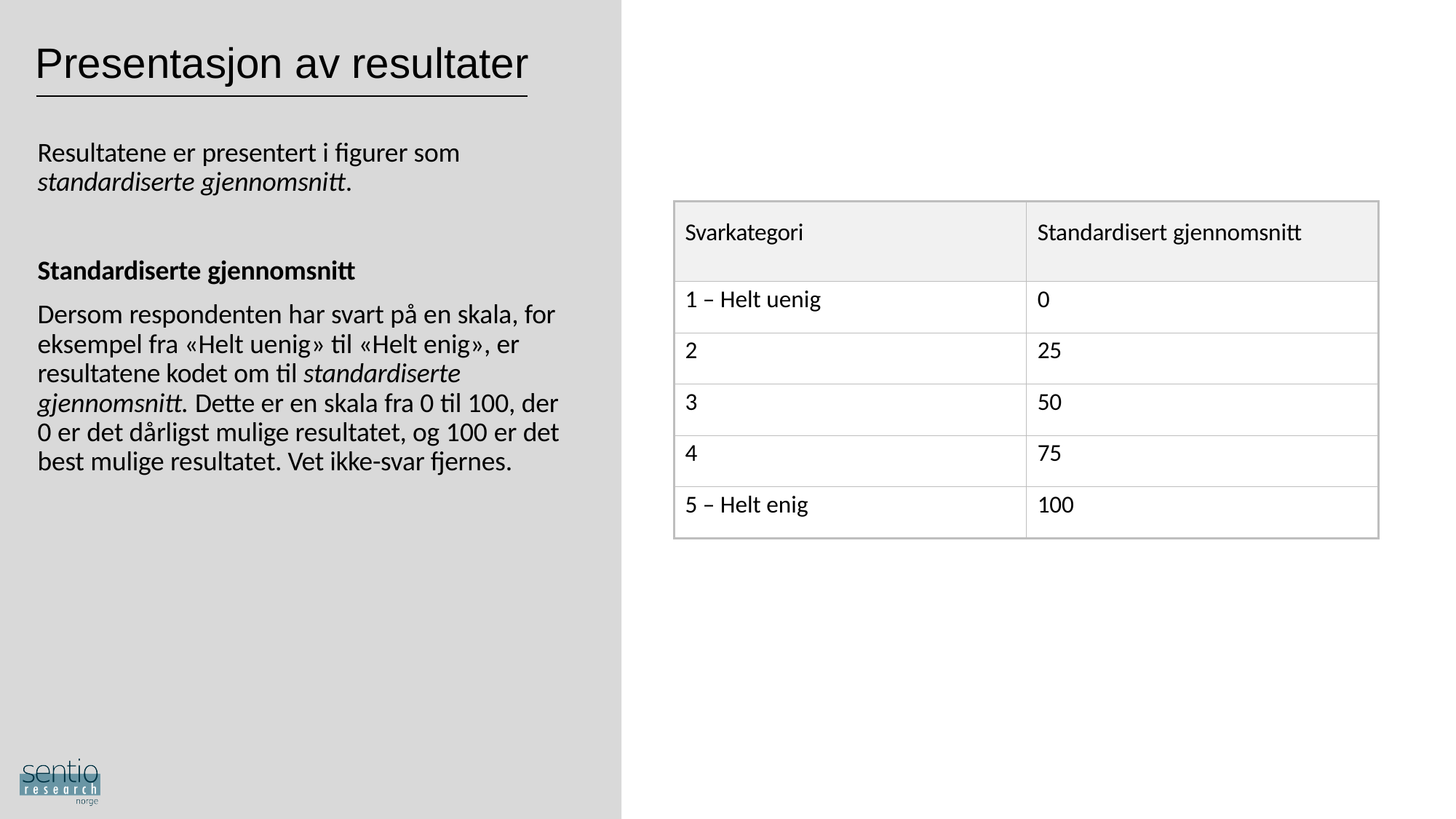

# Presentasjon av resultater
Resultatene er presentert i figurer som standardiserte gjennomsnitt.

Standardiserte gjennomsnitt
Dersom respondenten har svart på en skala, for eksempel fra «Helt uenig» til «Helt enig», er  resultatene kodet om til standardiserte  gjennomsnitt. Dette er en skala fra 0 til 100, der 0 er det dårligst mulige resultatet, og 100 er det best mulige resultatet. Vet ikke-svar fjernes.

| Svarkategori | Standardisert gjennomsnitt |
| --- | --- |
| 1 – Helt uenig | 0 |
| 2 | 25 |
| 3 | 50 |
| 4 | 75 |
| 5 – Helt enig | 100 |